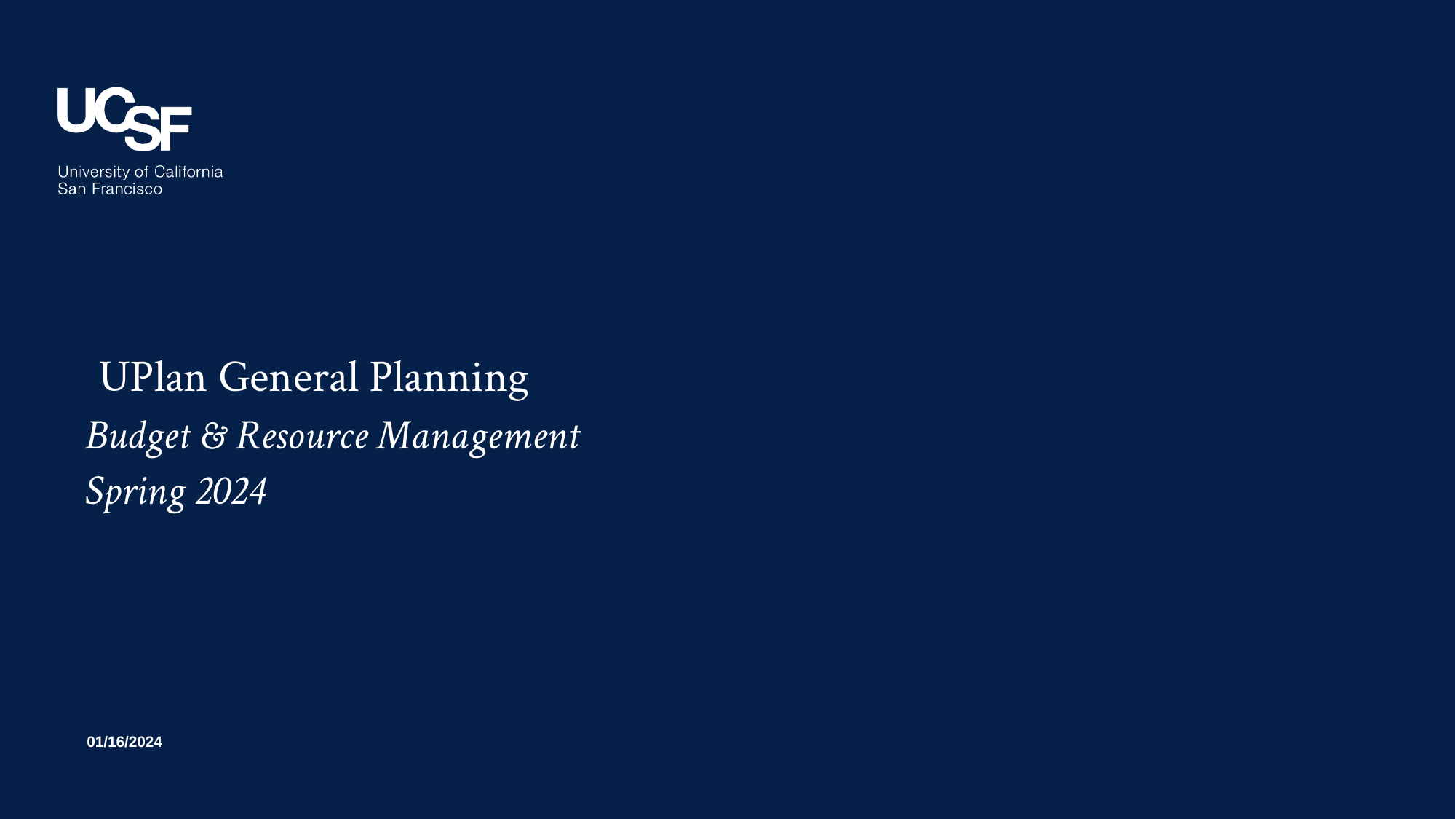

# UPlan General Planning
Budget & Resource Management
Spring 2024

01/16/2024